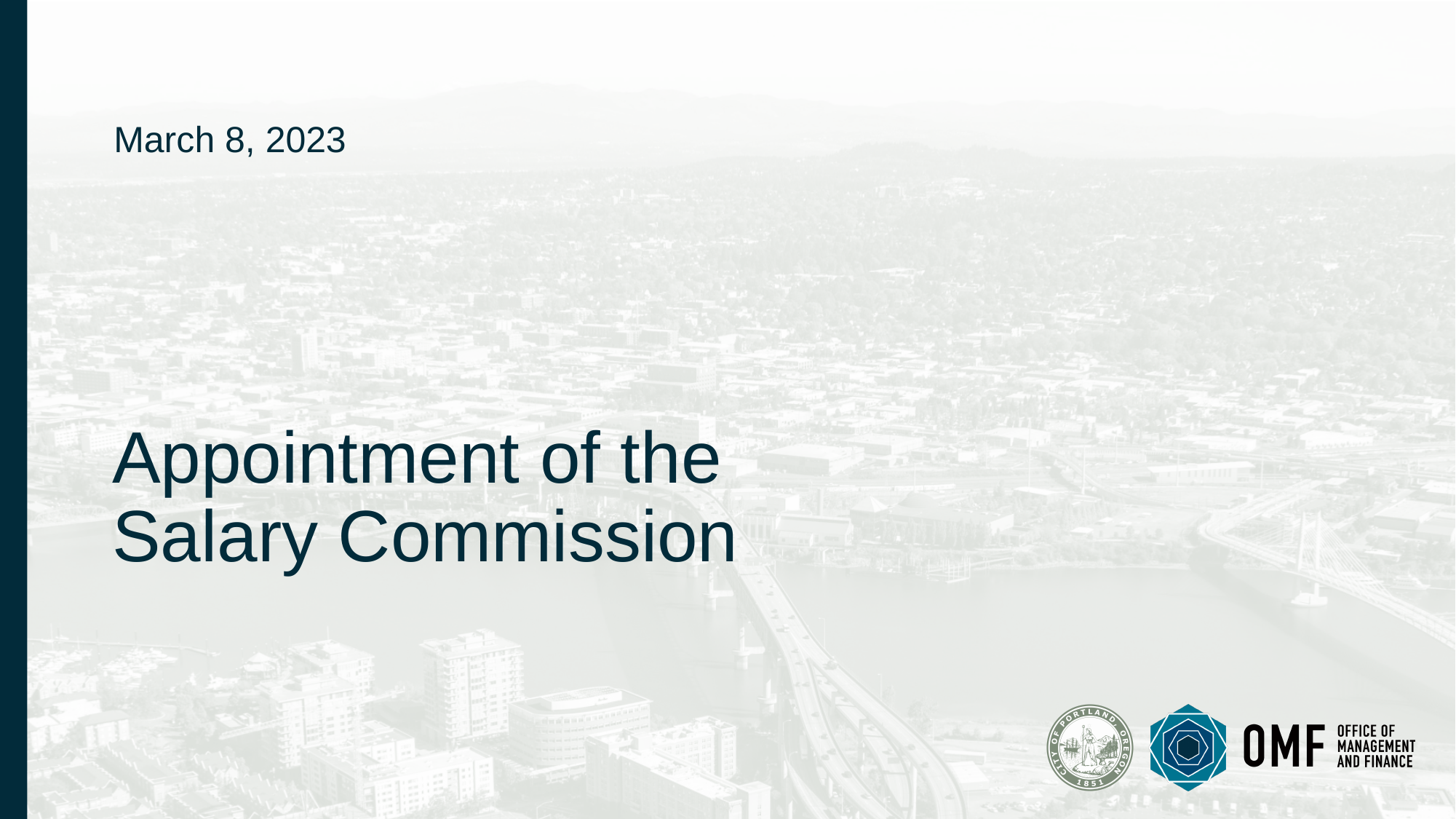

March 8, 2023
# Appointment of the Salary Commission